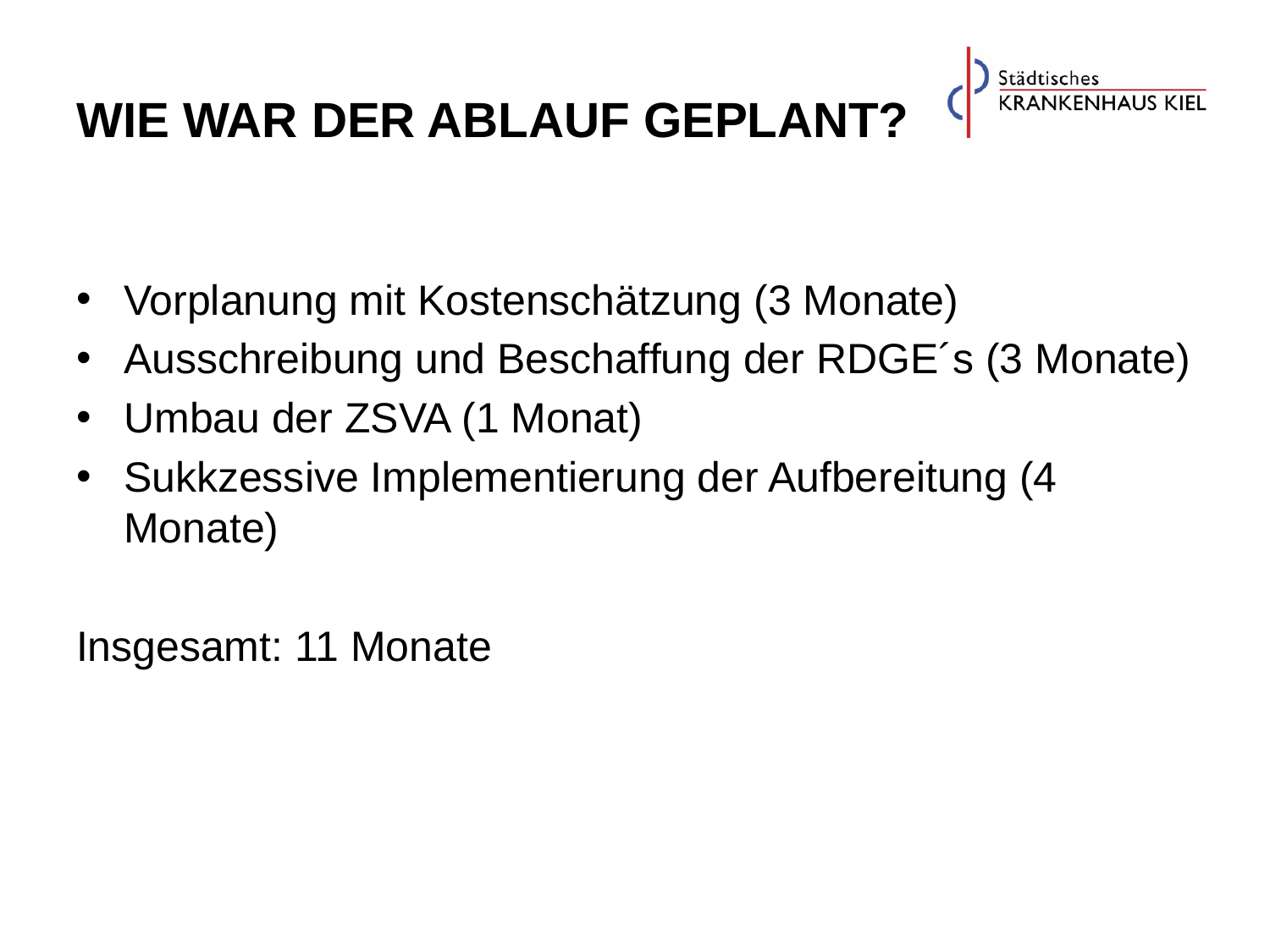

# Wie war der Ablauf geplant?
Vorplanung mit Kostenschätzung (3 Monate)
Ausschreibung und Beschaffung der RDGE´s (3 Monate)
Umbau der ZSVA (1 Monat)
Sukkzessive Implementierung der Aufbereitung (4 Monate)

Insgesamt: 11 Monate